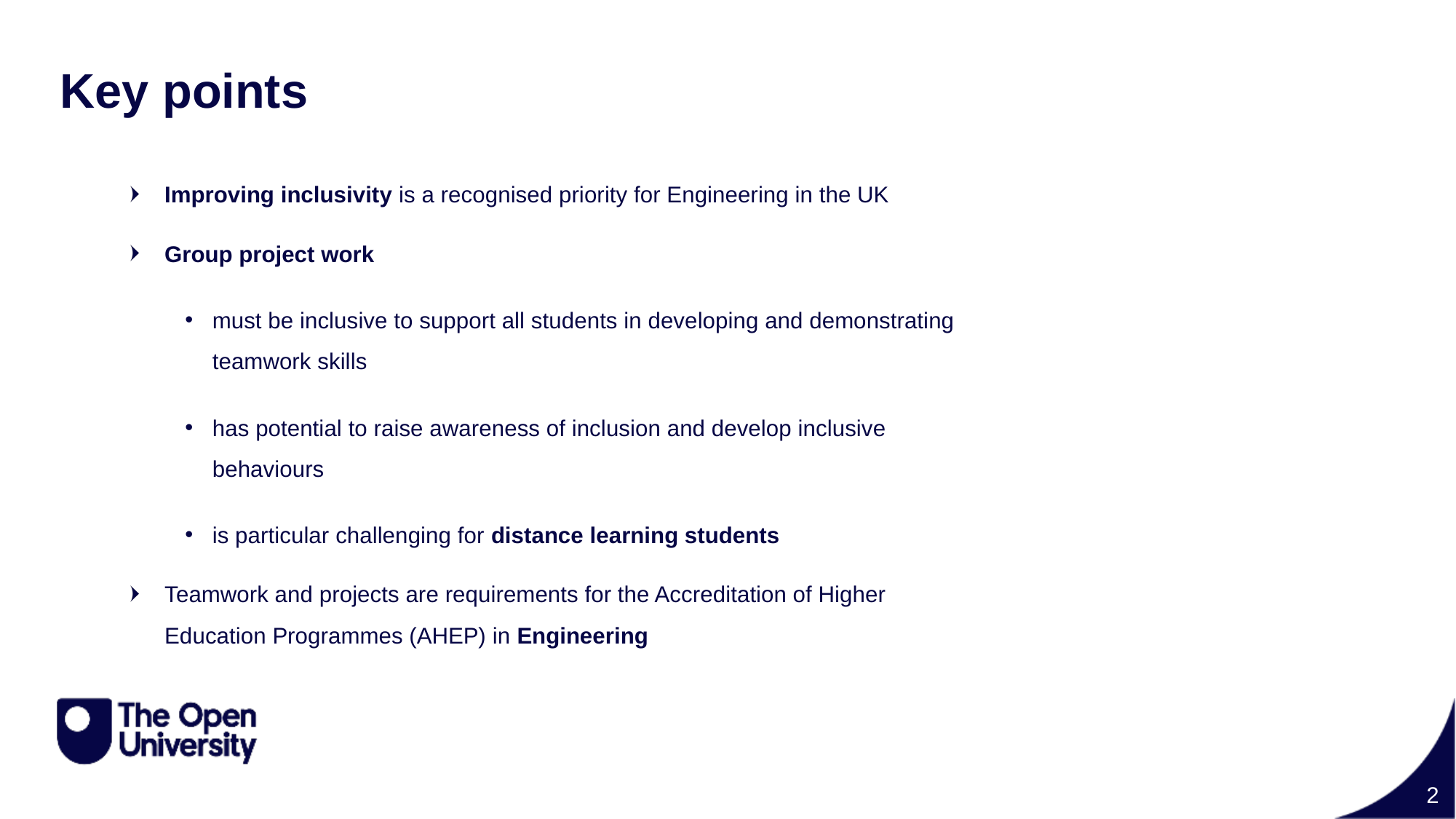

Key points
Improving inclusivity is a recognised priority for Engineering in the UK
Group project work
must be inclusive to support all students in developing and demonstrating teamwork skills
has potential to raise awareness of inclusion and develop inclusive behaviours
is particular challenging for distance learning students
Teamwork and projects are requirements for the Accreditation of Higher Education Programmes (AHEP) in Engineering